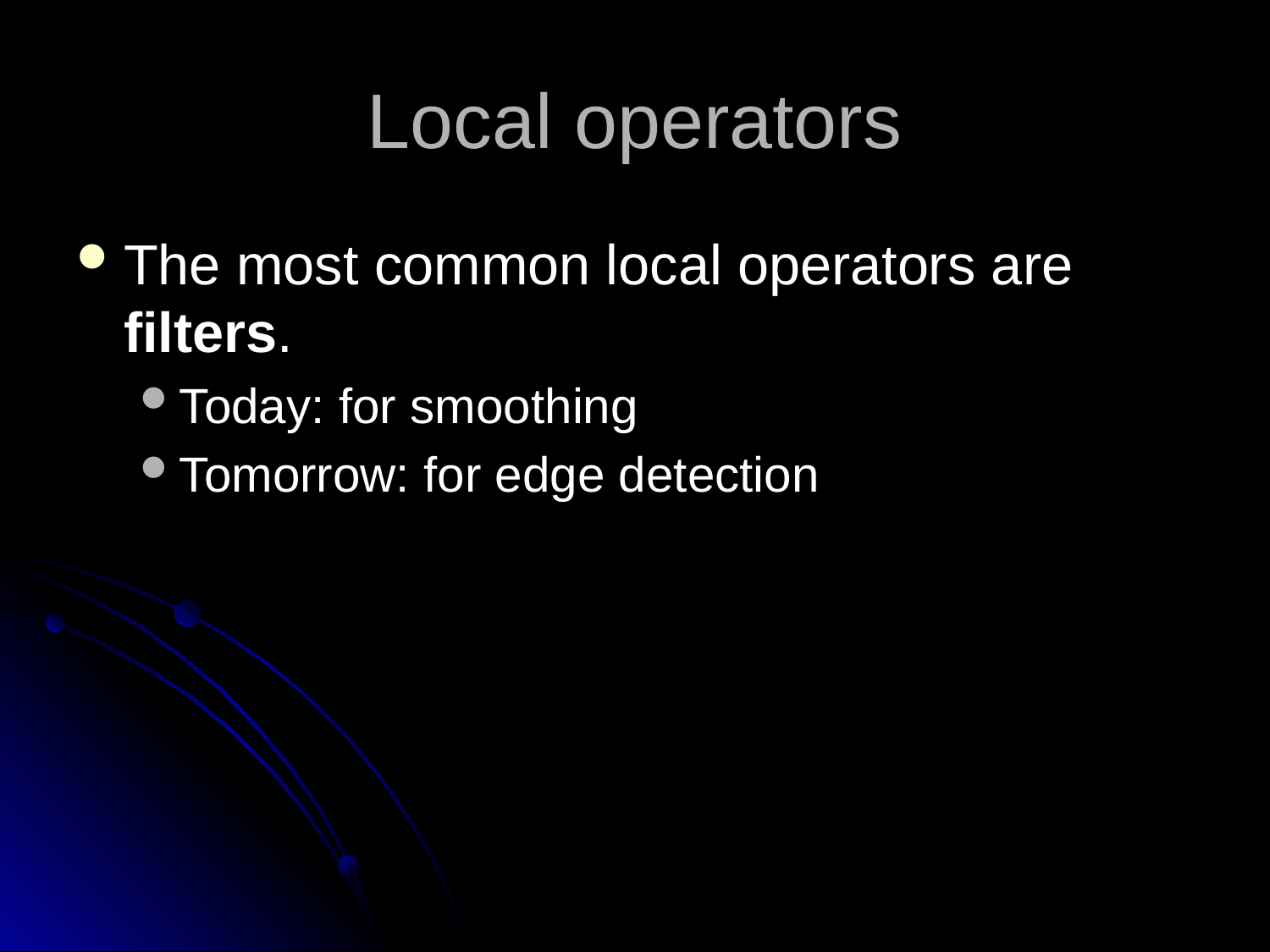

# Local operators
The most common local operators are filters.
Today: for smoothing
Tomorrow: for edge detection